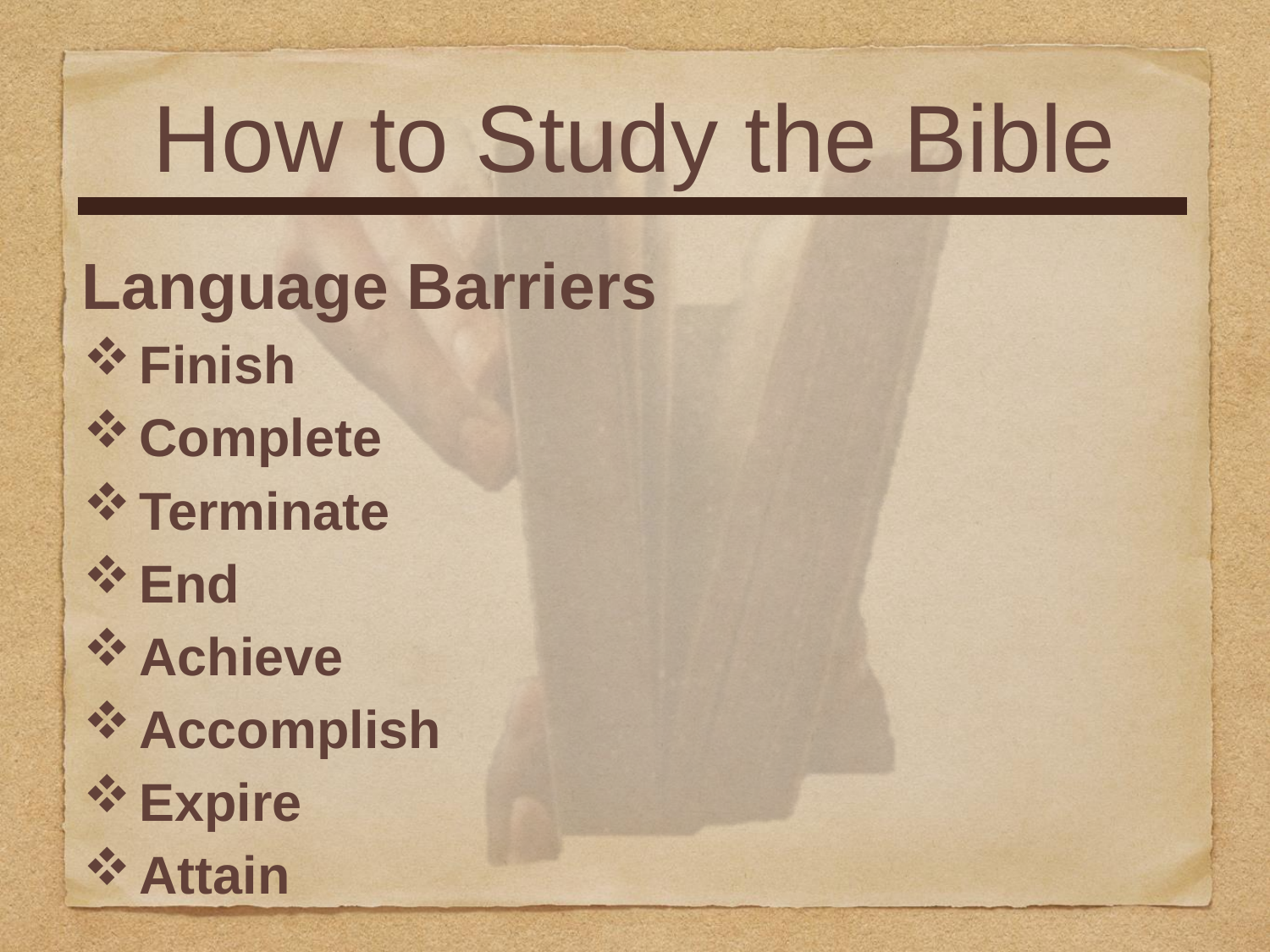

How to Study the Bible
Language Barriers
Finish
Complete
Terminate
End
Achieve
Accomplish
Expire
Attain